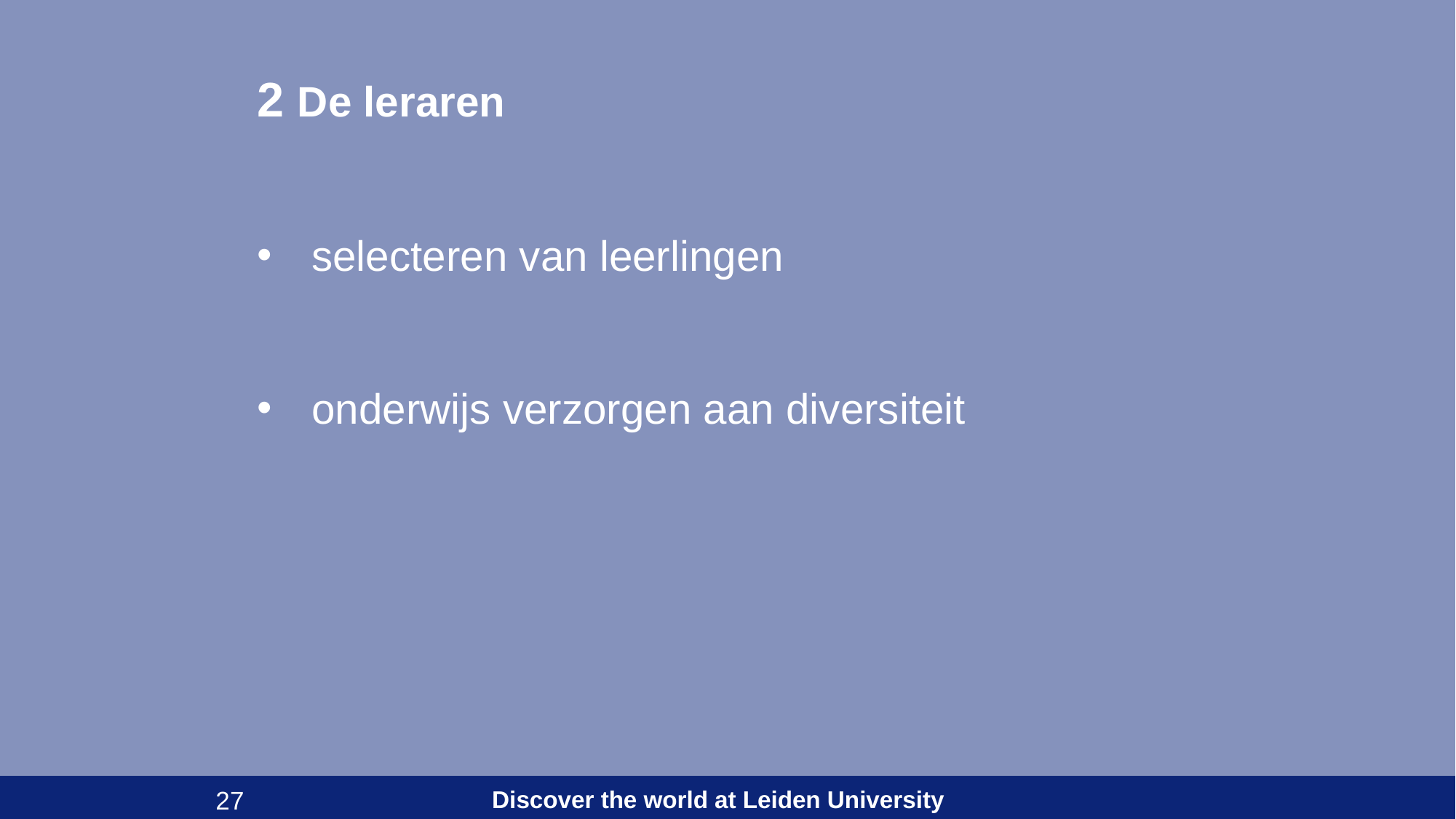

2 De leraren

selecteren van leerlingen

onderwijs verzorgen aan diversiteit

27